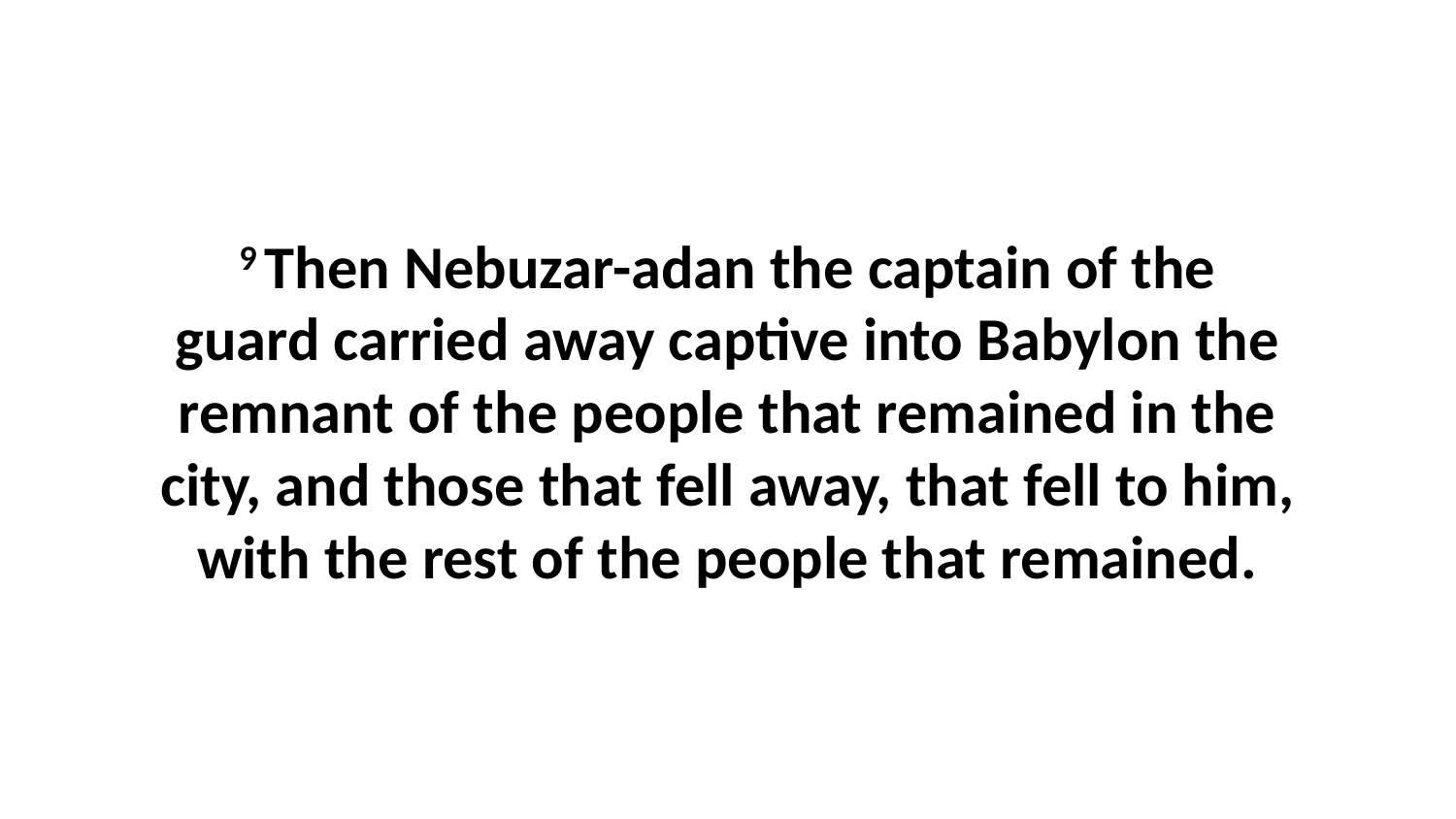

9 Then Nebuzar-adan the captain of the guard carried away captive into Babylon the remnant of the people that remained in the city, and those that fell away, that fell to him, with the rest of the people that remained.